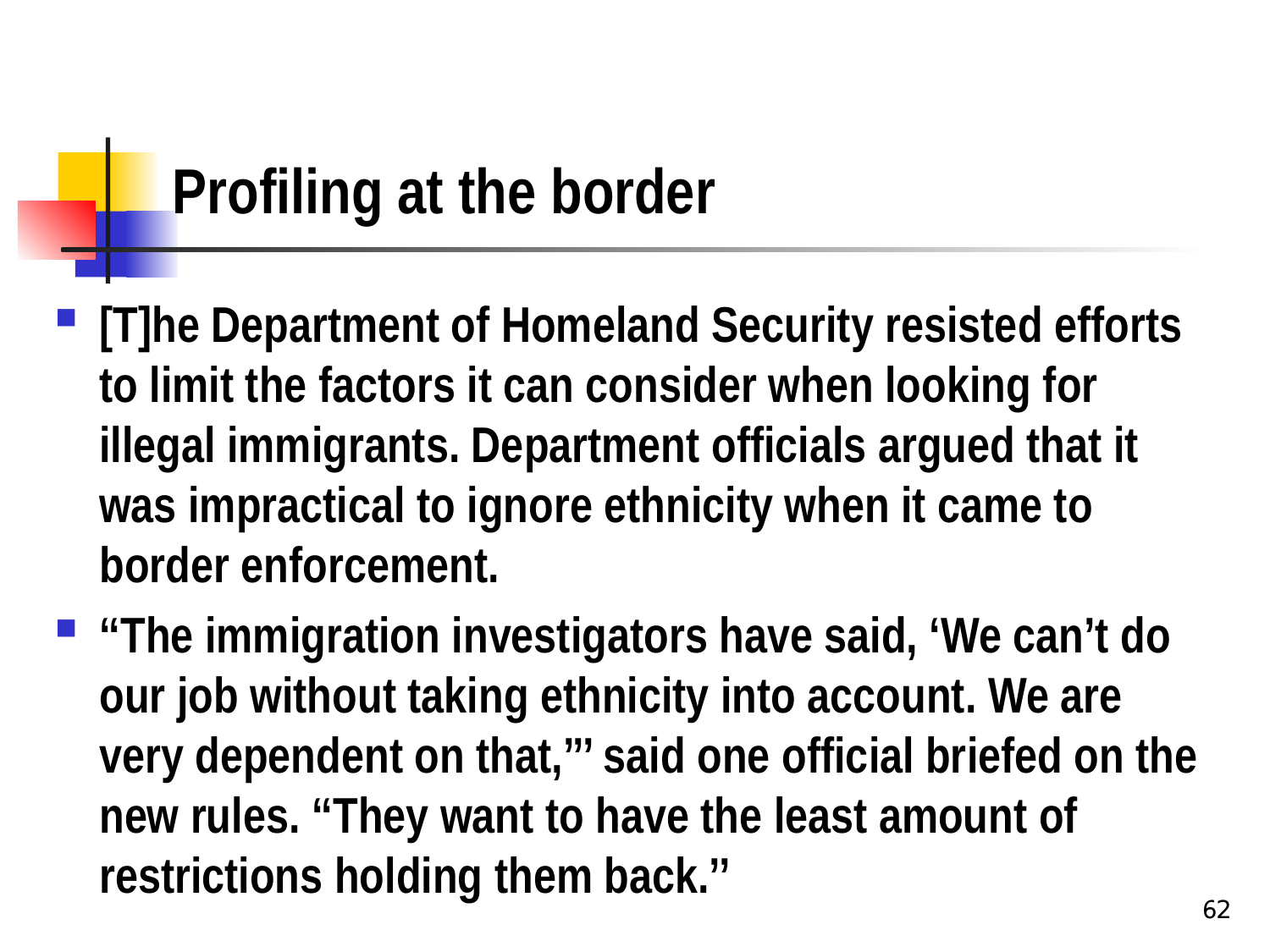

# Profiling at the border
[T]he Department of Homeland Security resisted efforts to limit the factors it can consider when looking for illegal immigrants. Department officials argued that it was impractical to ignore ethnicity when it came to border enforcement.
‘‘The immigration investigators have said, ‘We can’t do our job without taking ethnicity into account. We are very dependent on that,’’’ said one official briefed on the new rules. ‘‘They want to have the least amount of restrictions holding them back.’’
62